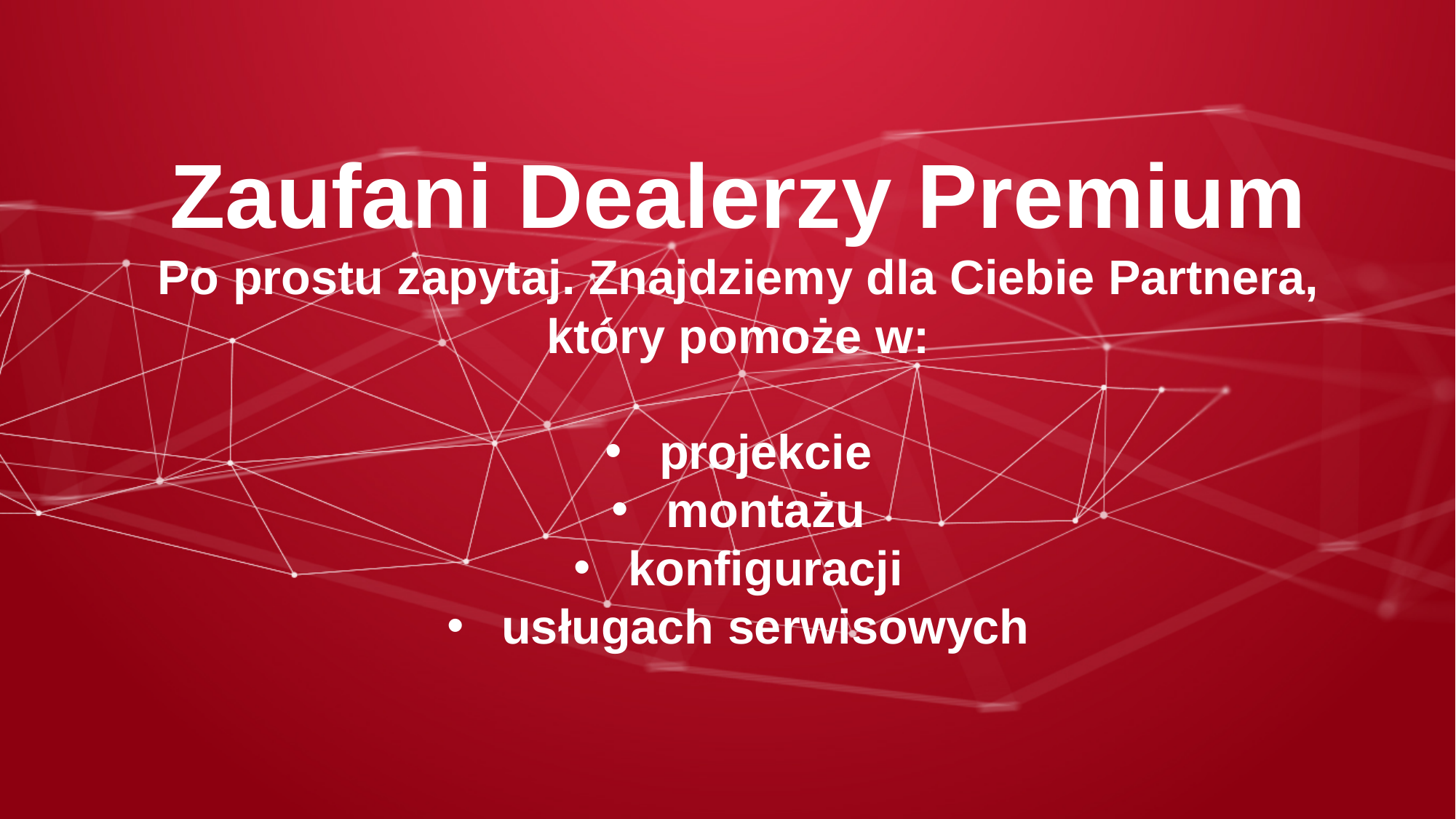

Zaufani Dealerzy Premium
Po prostu zapytaj. Znajdziemy dla Ciebie Partnera, który pomoże w:

projekcie
montażu
konfiguracji
usługach serwisowych